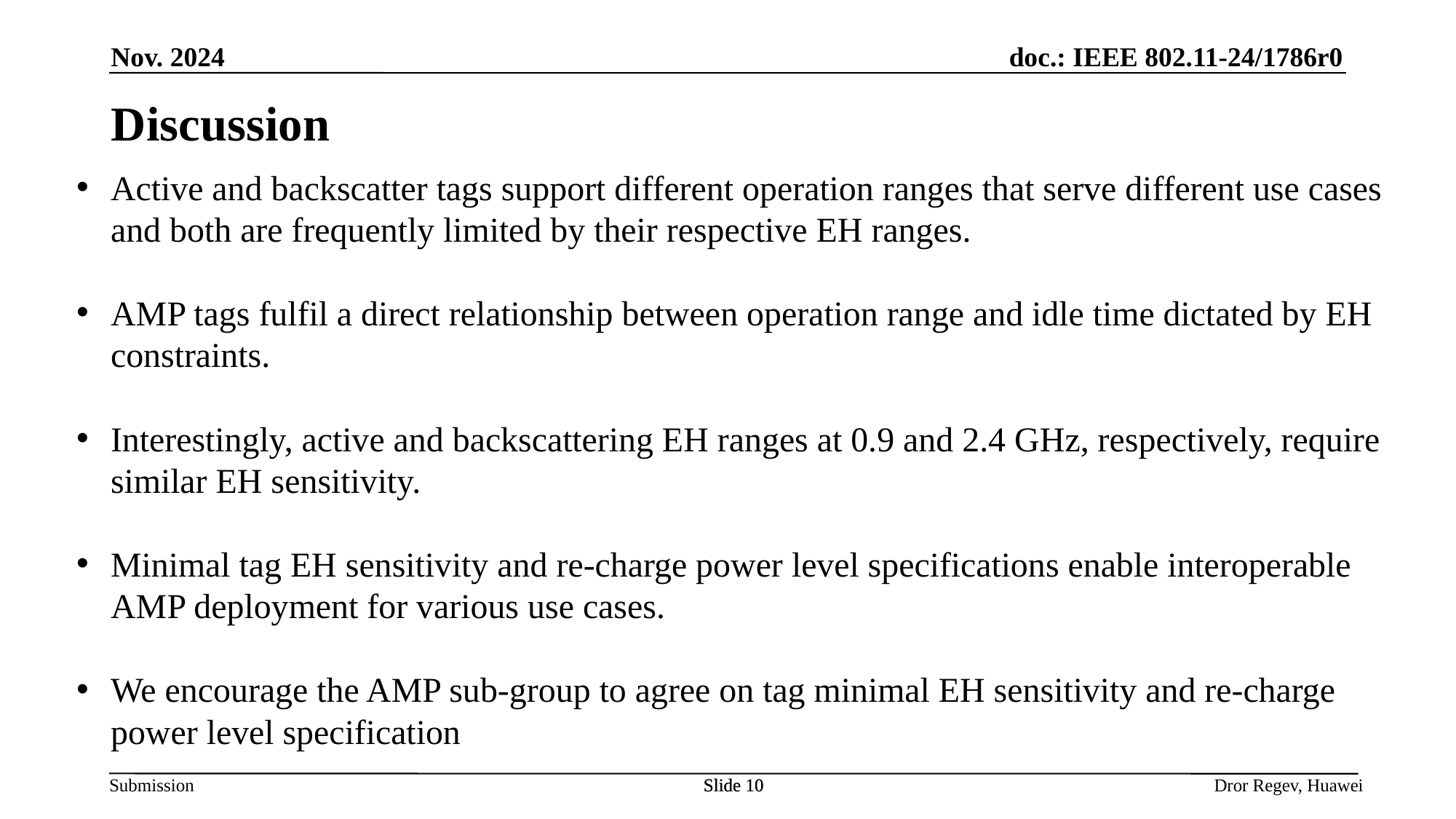

Nov. 2024
# Discussion
Active and backscatter tags support different operation ranges that serve different use cases and both are frequently limited by their respective EH ranges.

AMP tags fulfil a direct relationship between operation range and idle time dictated by EH constraints.

Interestingly, active and backscattering EH ranges at 0.9 and 2.4 GHz, respectively, require similar EH sensitivity.

Minimal tag EH sensitivity and re-charge power level specifications enable interoperable AMP deployment for various use cases.

We encourage the AMP sub-group to agree on tag minimal EH sensitivity and re-charge power level specification

874973
Slide 10
Slide 10
Dror Regev, Huawei